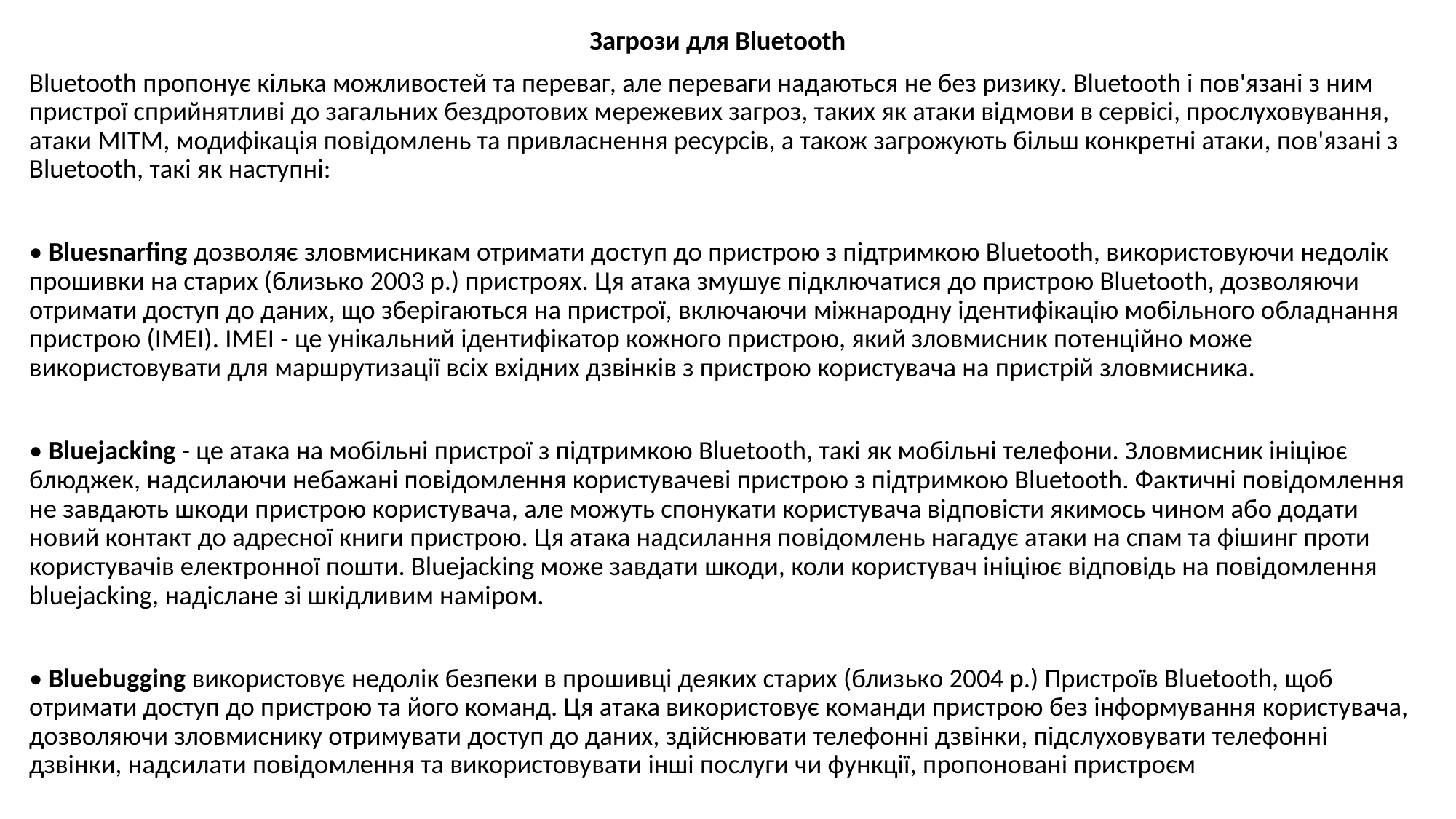

Загрози для Bluetooth
Bluetooth пропонує кілька можливостей та переваг, але переваги надаються не без ризику. Bluetooth і пов'язані з ним пристрої сприйнятливі до загальних бездротових мережевих загроз, таких як атаки відмови в сервісі, прослуховування, атаки MITM, модифікація повідомлень та привласнення ресурсів, а також загрожують більш конкретні атаки, пов'язані з Bluetooth, такі як наступні:

• Bluesnarfing дозволяє зловмисникам отримати доступ до пристрою з підтримкою Bluetooth, використовуючи недолік прошивки на старих (близько 2003 р.) пристроях. Ця атака змушує підключатися до пристрою Bluetooth, дозволяючи отримати доступ до даних, що зберігаються на пристрої, включаючи міжнародну ідентифікацію мобільного обладнання пристрою (IMEI). IMEI - це унікальний ідентифікатор кожного пристрою, який зловмисник потенційно може використовувати для маршрутизації всіх вхідних дзвінків з пристрою користувача на пристрій зловмисника.

• Bluejacking - це атака на мобільні пристрої з підтримкою Bluetooth, такі як мобільні телефони. Зловмисник ініціює блюджек, надсилаючи небажані повідомлення користувачеві пристрою з підтримкою Bluetooth. Фактичні повідомлення не завдають шкоди пристрою користувача, але можуть спонукати користувача відповісти якимось чином або додати новий контакт до адресної книги пристрою. Ця атака надсилання повідомлень нагадує атаки на спам та фішинг проти користувачів електронної пошти. Bluejacking може завдати шкоди, коли користувач ініціює відповідь на повідомлення bluejacking, надіслане зі шкідливим наміром.

• Bluebugging використовує недолік безпеки в прошивці деяких старих (близько 2004 р.) Пристроїв Bluetooth, щоб отримати доступ до пристрою та його команд. Ця атака використовує команди пристрою без інформування користувача, дозволяючи зловмиснику отримувати доступ до даних, здійснювати телефонні дзвінки, підслуховувати телефонні дзвінки, надсилати повідомлення та використовувати інші послуги чи функції, пропоновані пристроєм